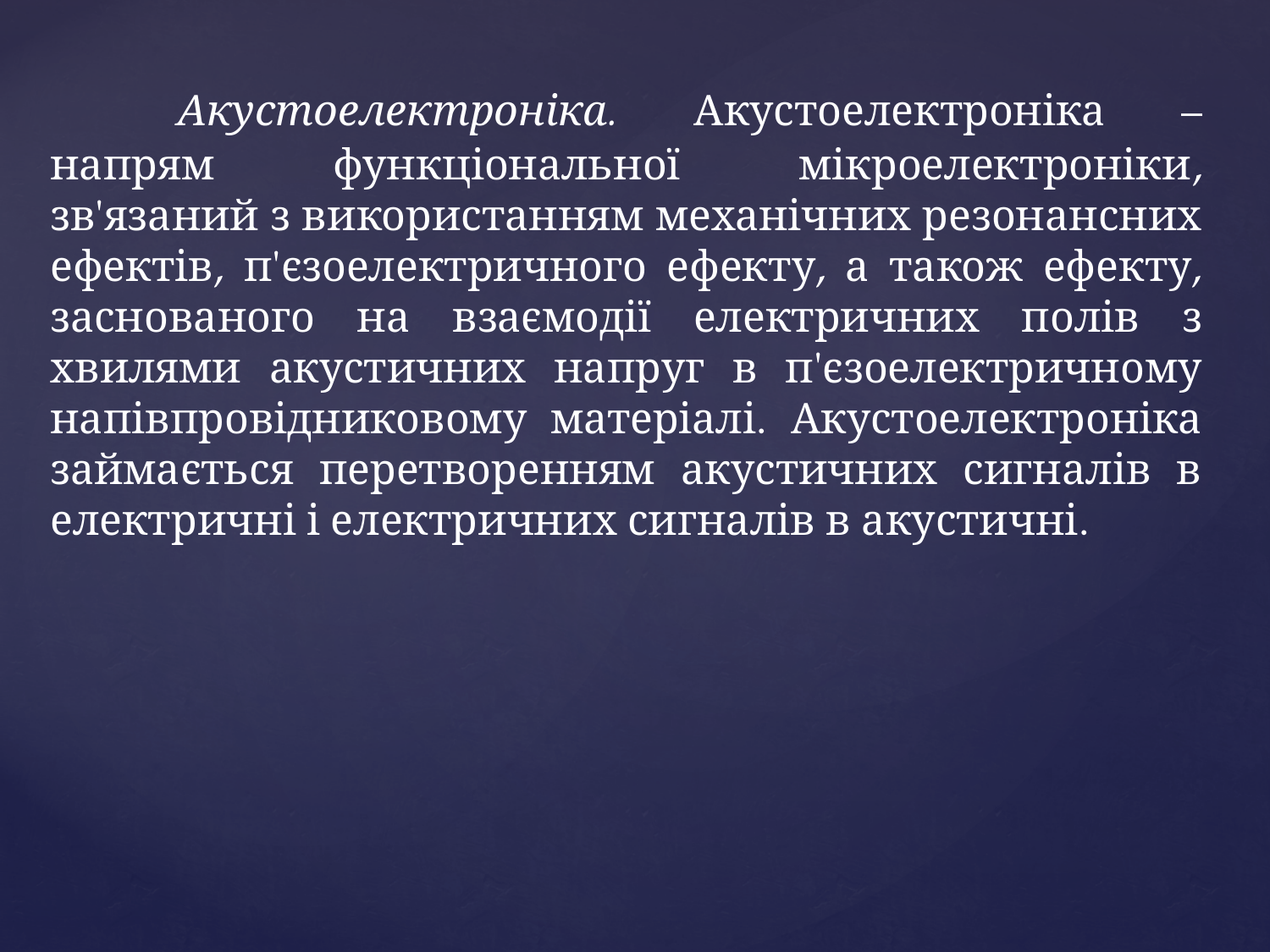

Акустоелектроніка. Акустоелектроніка – напрям функціональної мікроелектроніки, зв'язаний з використанням механічних резонансних ефектів, п'єзоелектричного ефекту, а також ефекту, заснованого на взаємодії електричних полів з хвилями акустичних напруг в п'єзоелектричному напівпровідниковому матеріалі. Акустоелектроніка займається перетворенням акустичних сигналів в електричні і електричних сигналів в акустичні.